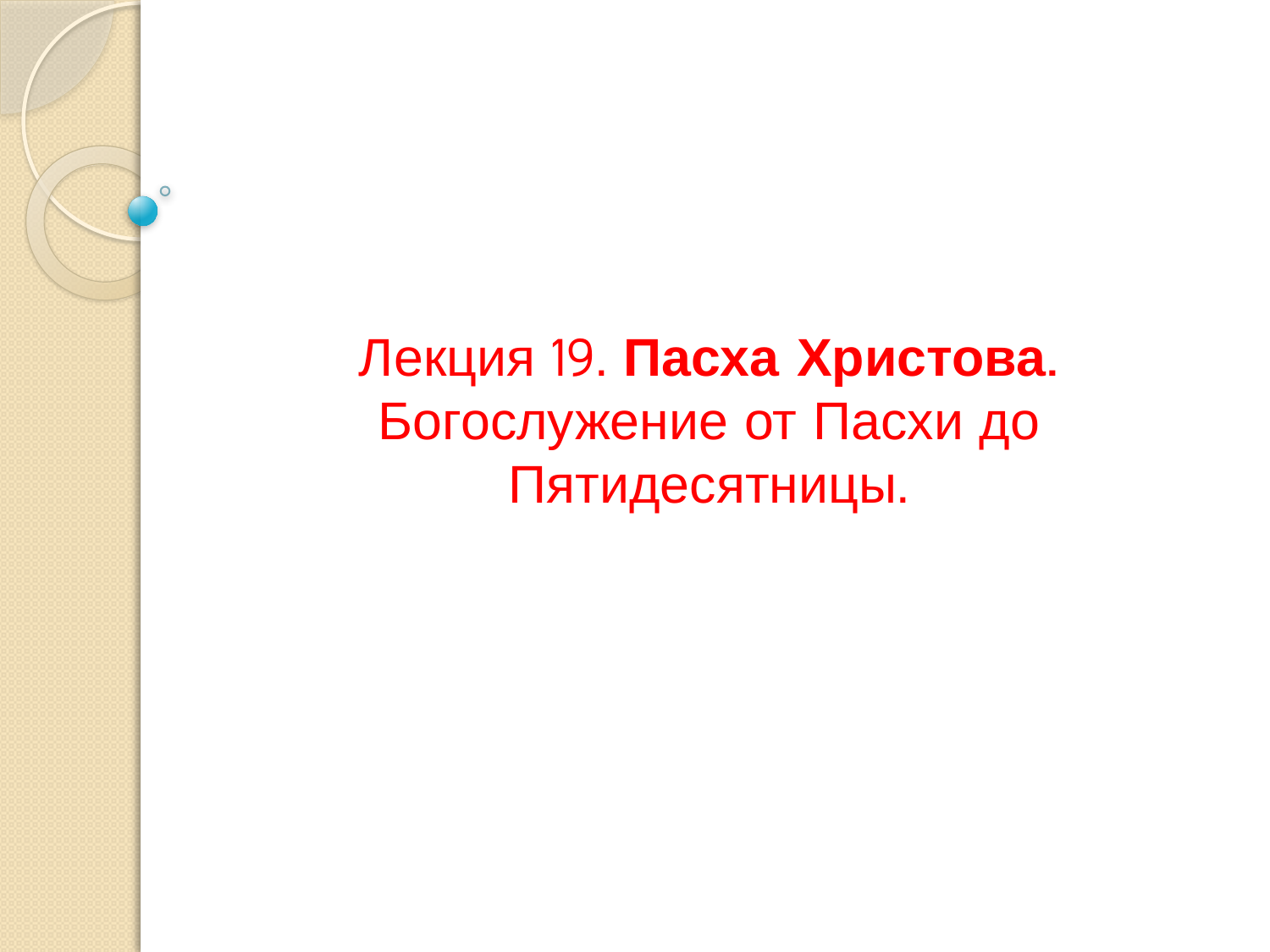

# Лекция 19. Пасха Христова. Богослужение от Пасхи до Пятидесятницы.